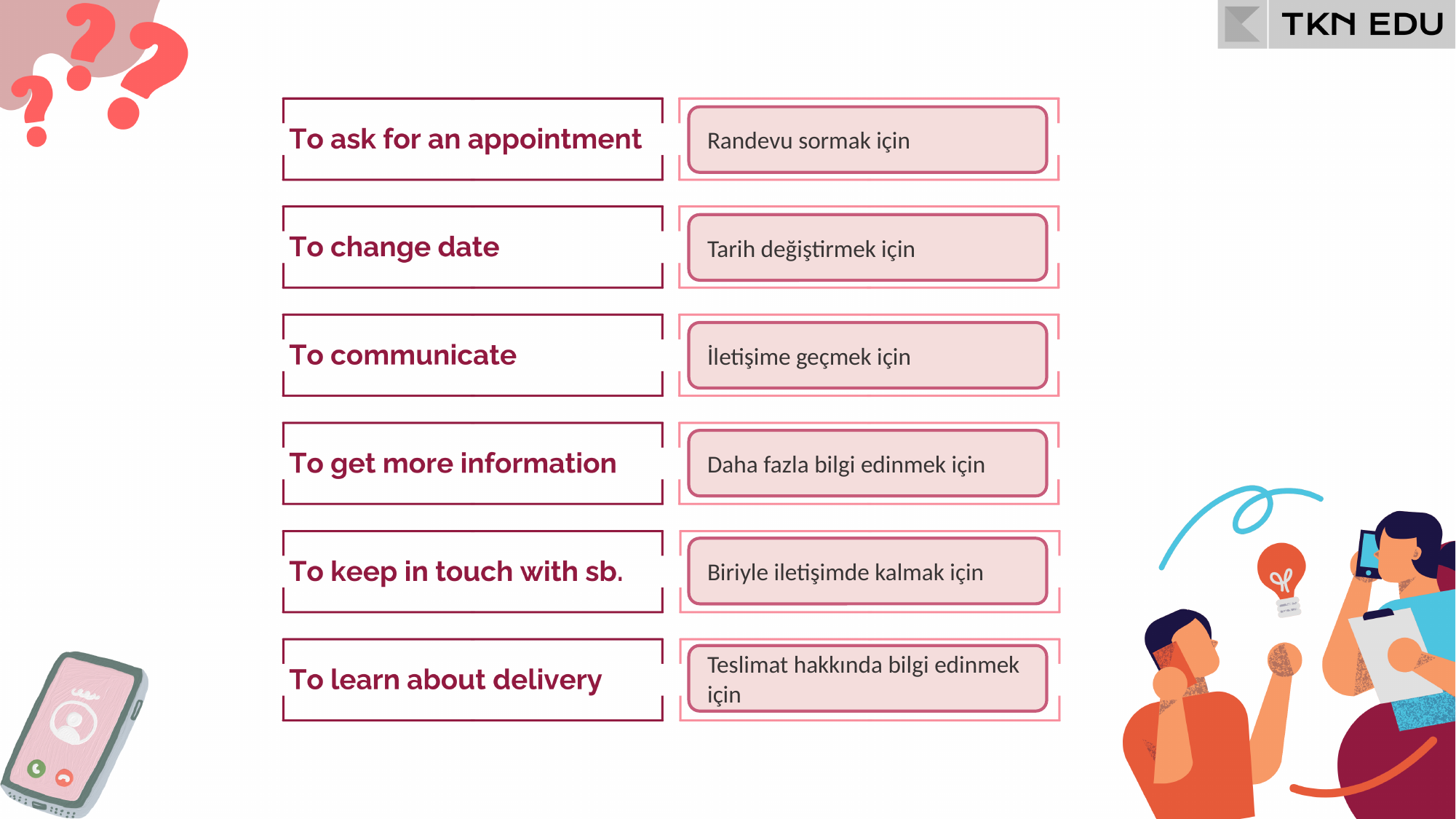

Randevu sormak için

Tarih değiştirmek için

İletişime geçmek için

Daha fazla bilgi edinmek için

Biriyle iletişimde kalmak için

Teslimat hakkında bilgi edinmek için